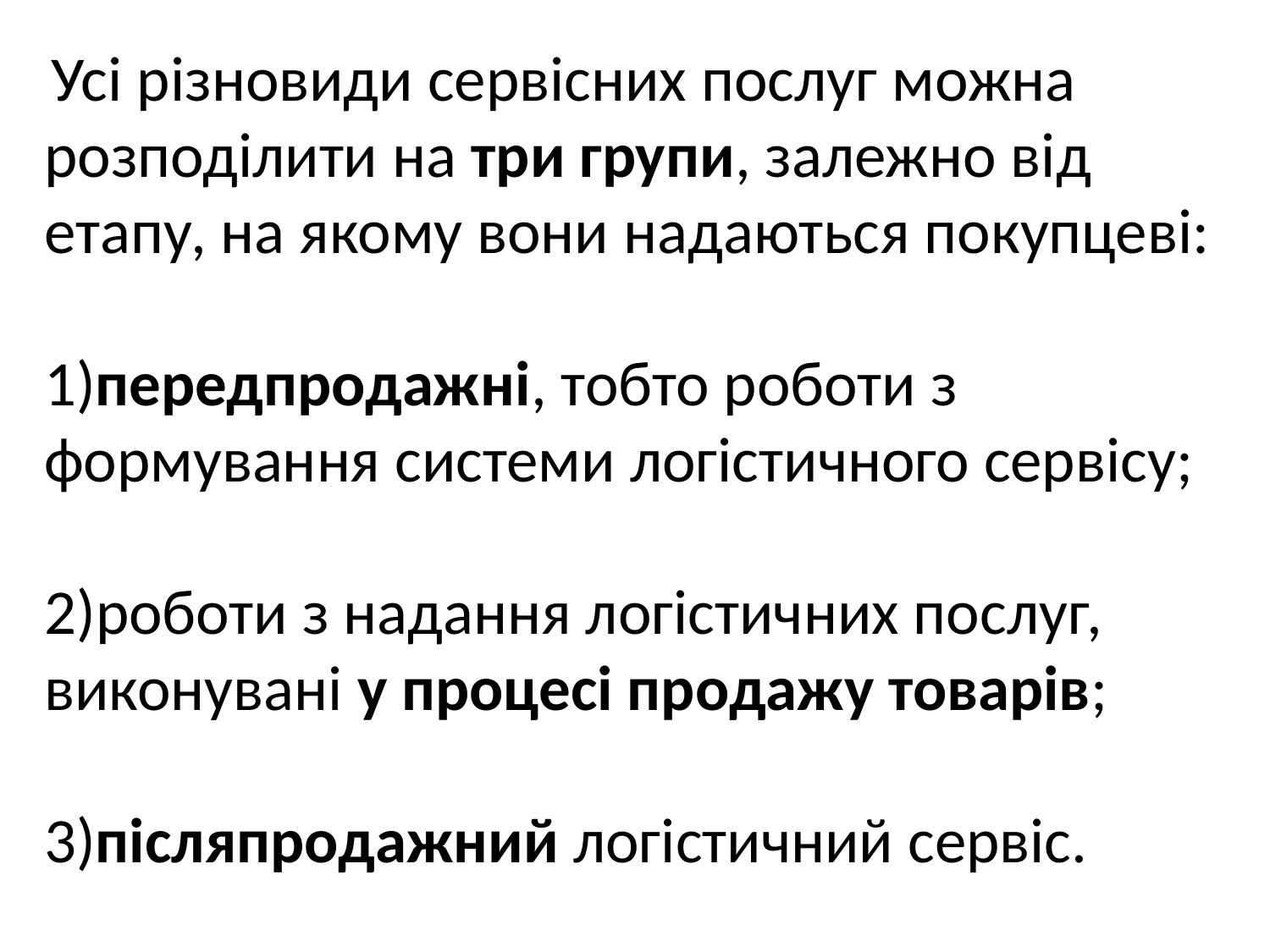

Усі різновиди сервісних послуг можна розподілити на три групи, залежно від етапу, на якому вони надаються покупцеві:

1)передпродажні, тобто роботи з формування системи логістичного сервісу;

2)роботи з надання логістичних послуг, виконувані у процесі продажу товарів;

3)післяпродажний логістичний сервіс.